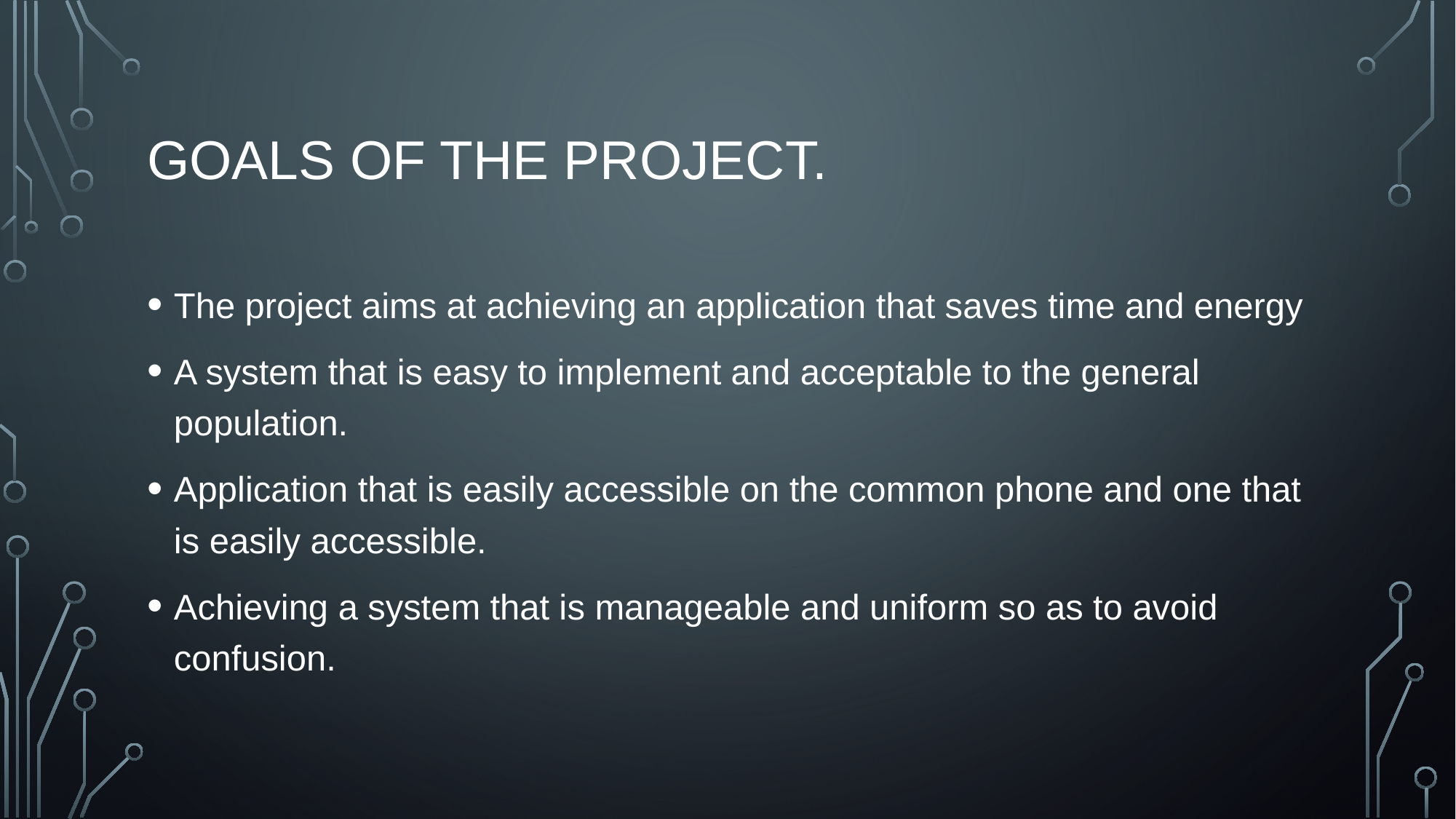

# goals of the project.
The project aims at achieving an application that saves time and energy
A system that is easy to implement and acceptable to the general population.
Application that is easily accessible on the common phone and one that is easily accessible.
Achieving a system that is manageable and uniform so as to avoid confusion.